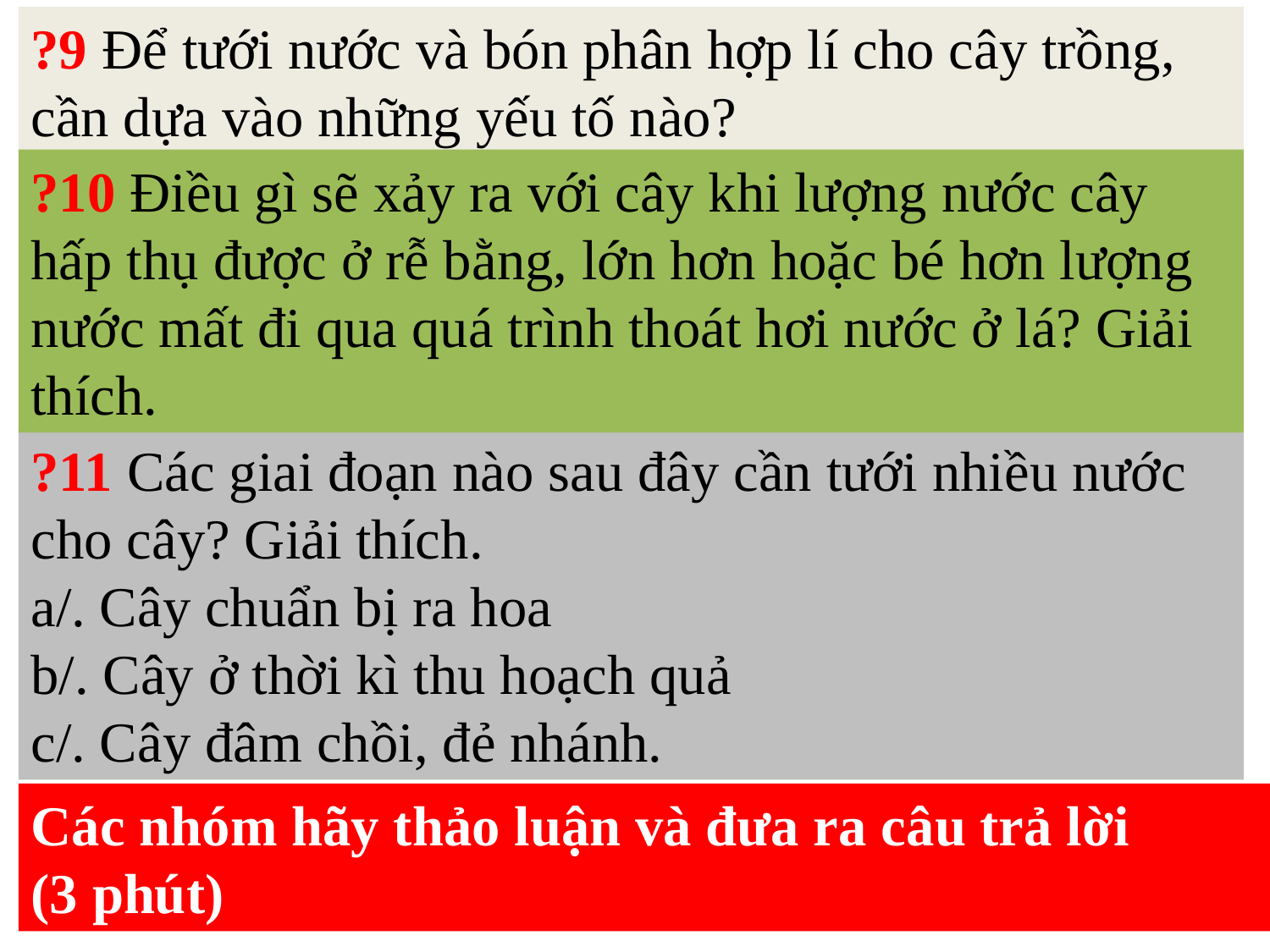

?9 Để tưới nước và bón phân hợp lí cho cây trồng, cần dựa vào những yếu tố nào?
?10 Điều gì sẽ xảy ra với cây khi lượng nước cây hấp thụ được ở rễ bằng, lớn hơn hoặc bé hơn lượng nước mất đi qua quá trình thoát hơi nước ở lá? Giải thích.
?11 Các giai đoạn nào sau đây cần tưới nhiều nước cho cây? Giải thích.
a/. Cây chuẩn bị ra hoa
b/. Cây ở thời kì thu hoạch quả
c/. Cây đâm chồi, đẻ nhánh.
Các nhóm hãy thảo luận và đưa ra câu trả lời
(3 phút)
28